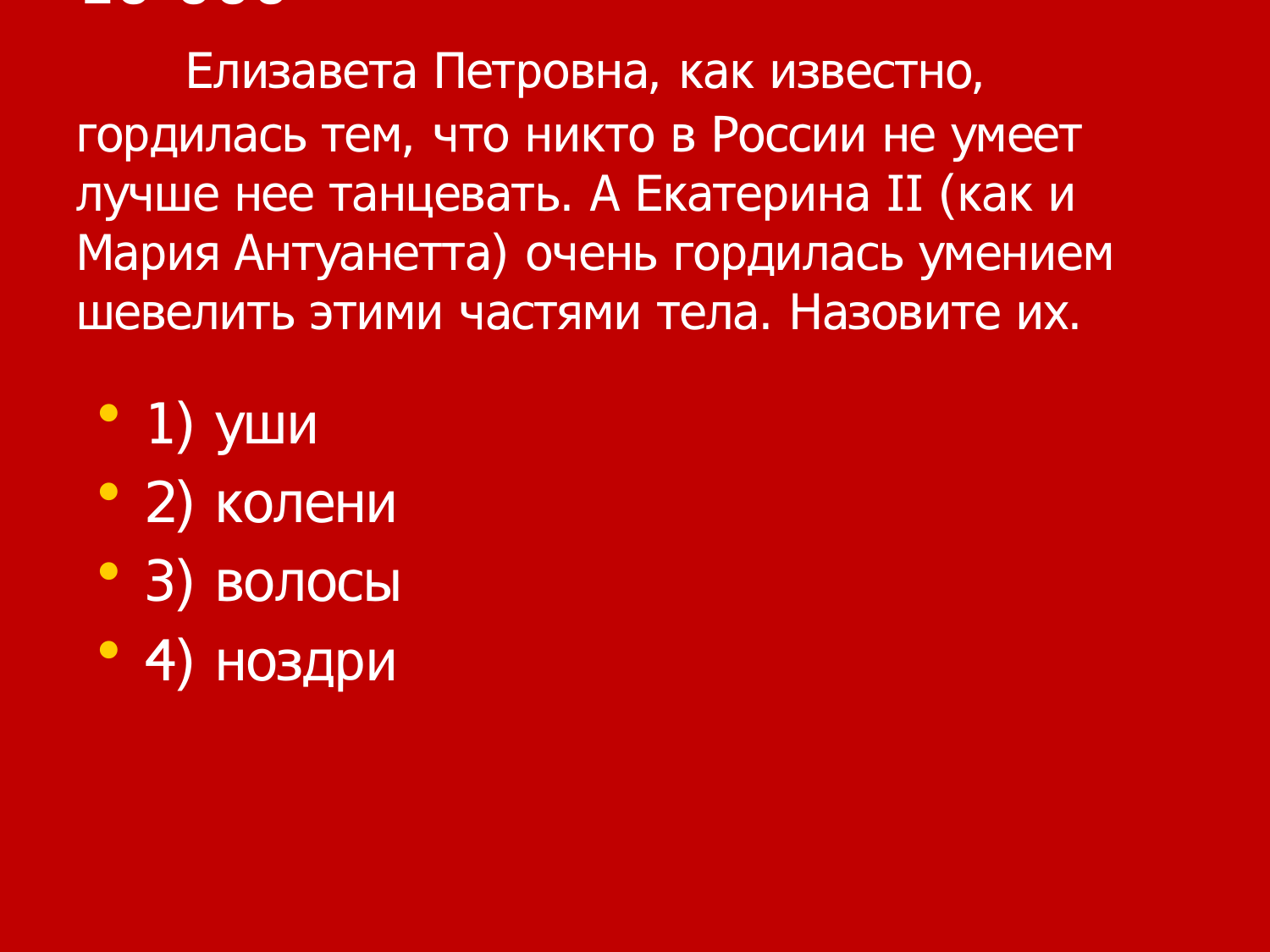

# 10 000 Елизавета Петровна, как известно, гордилась тем, что никто в России не умеет лучше нее танцевать. А Екатерина II (как и Мария Антуанетта) очень гордилась умением шевелить этими частями тела. Назовите их.
1) уши
2) колени
3) волосы
4) ноздри